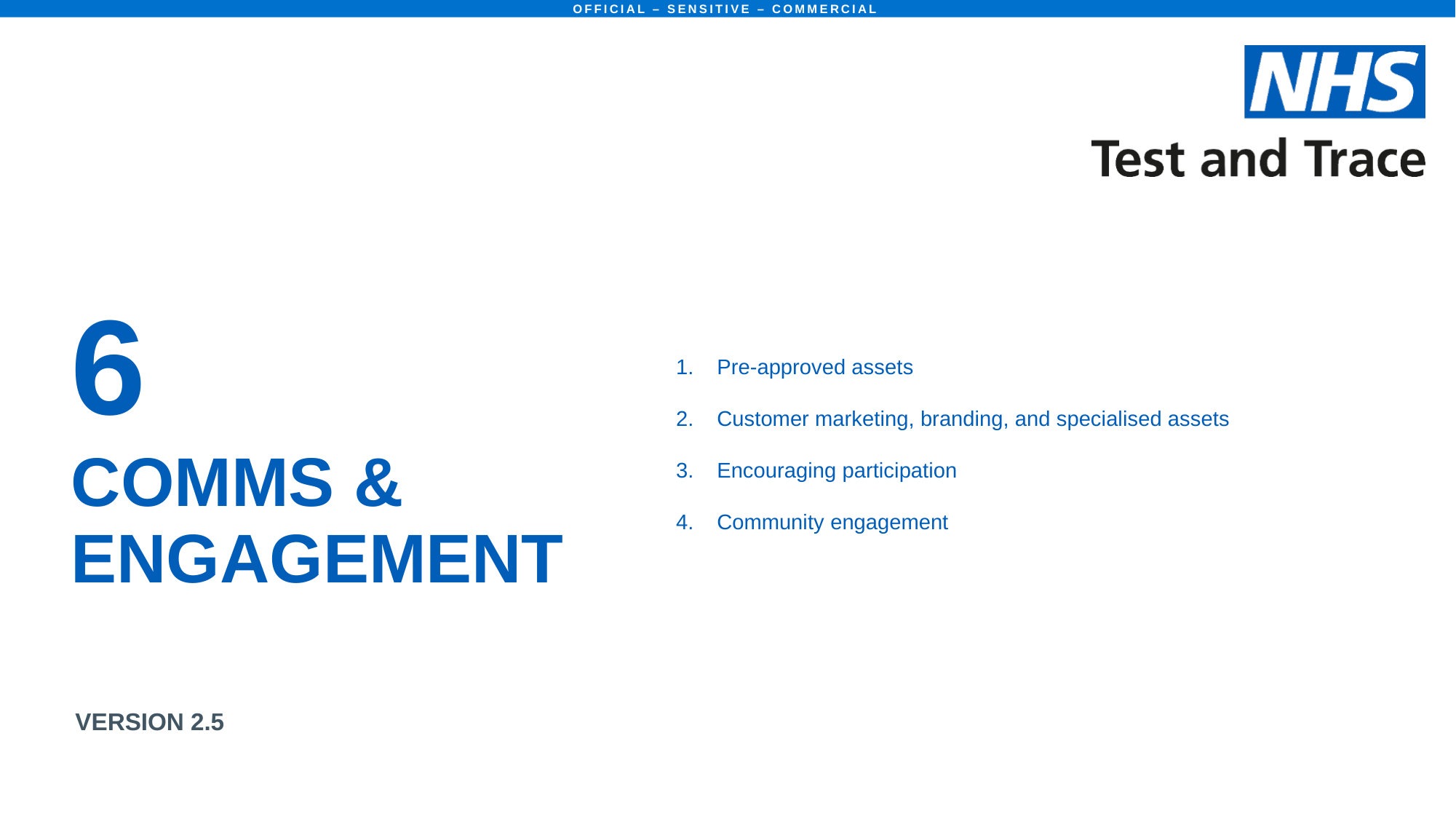

Pre-approved assets
Customer marketing, branding, and specialised assets
Encouraging participation
Community engagement
# 6 Comms & ENGAGEMENT
VERSION 2.5